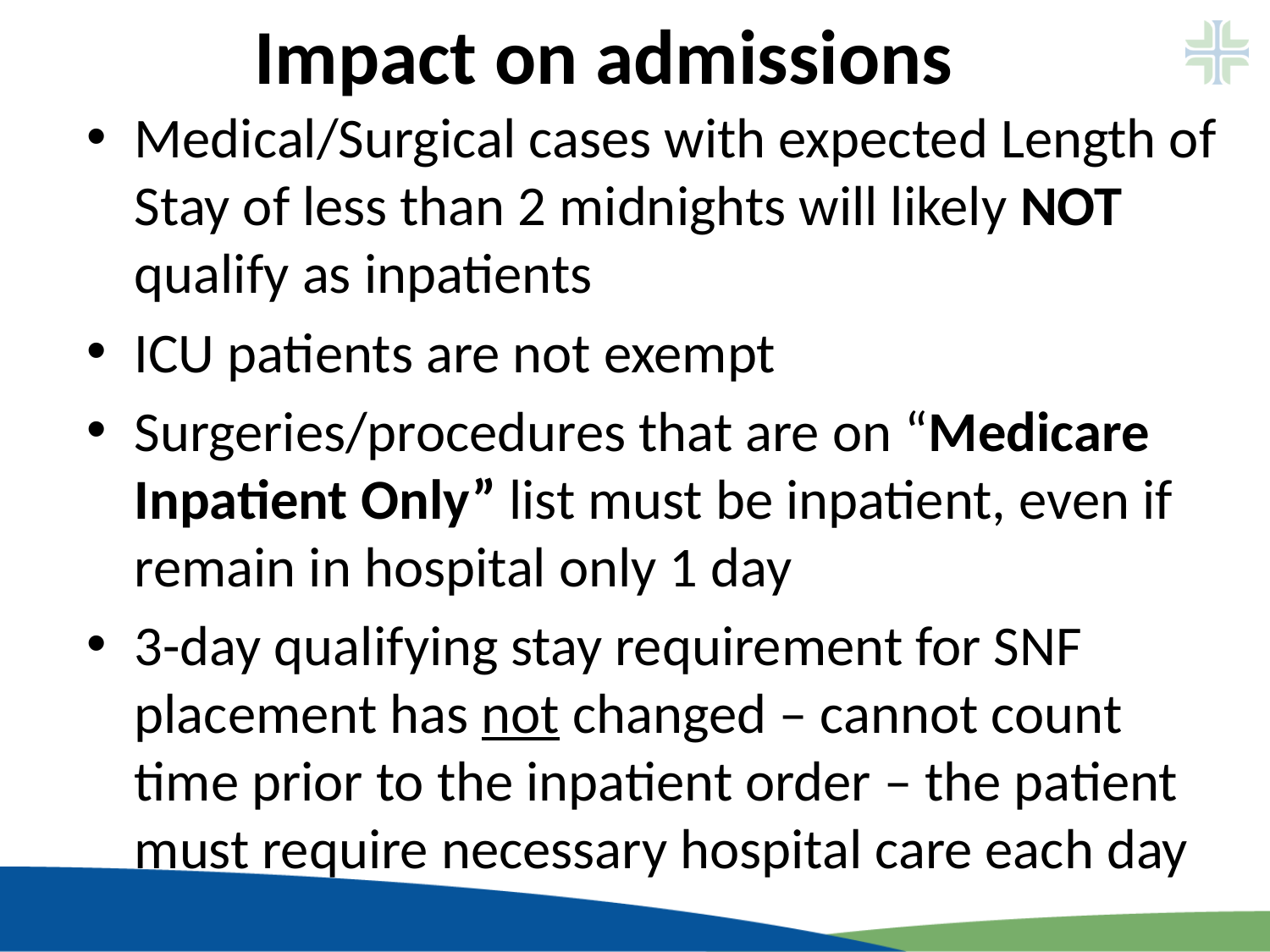

# Impact on admissions
Medical/Surgical cases with expected Length of Stay of less than 2 midnights will likely NOT qualify as inpatients
ICU patients are not exempt
Surgeries/procedures that are on “Medicare Inpatient Only” list must be inpatient, even if remain in hospital only 1 day
3-day qualifying stay requirement for SNF placement has not changed – cannot count time prior to the inpatient order – the patient must require necessary hospital care each day